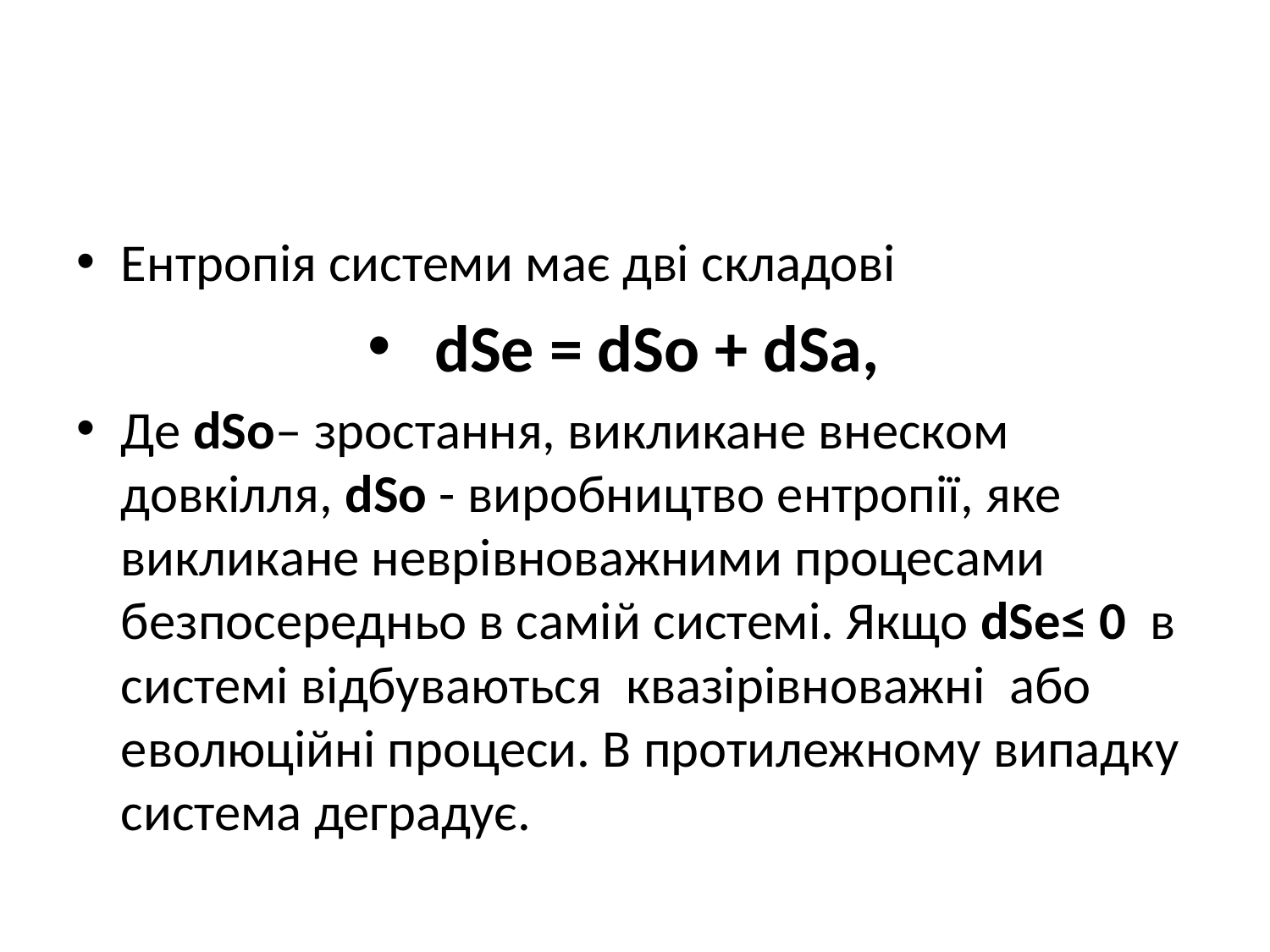

#
Ентропія системи має дві складові
dSe = dSo + dSa,
Де dSo– зростання, викликане внеском довкілля, dSo - виробництво ентропії, яке викликане неврівноважними процесами безпосередньо в самій системі. Якщо dSe≤ 0  в системі відбуваються  квазірівноважні  або еволюційні процеси. В протилежному випадку система деградує.